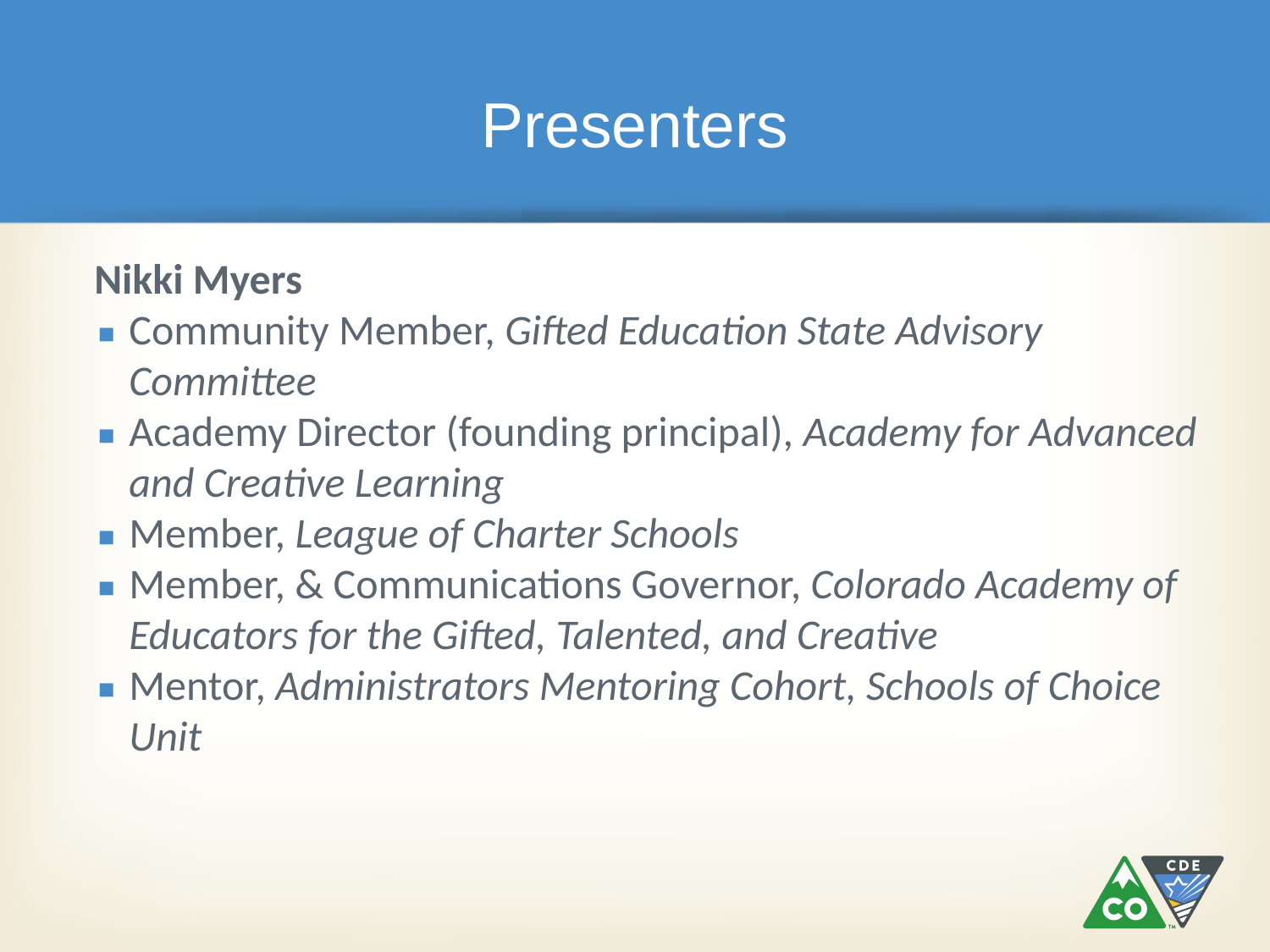

# Presenters
Nikki Myers
Community Member, Gifted Education State Advisory Committee
Academy Director (founding principal), Academy for Advanced and Creative Learning
Member, League of Charter Schools
Member, & Communications Governor, Colorado Academy of Educators for the Gifted, Talented, and Creative
Mentor, Administrators Mentoring Cohort, Schools of Choice Unit